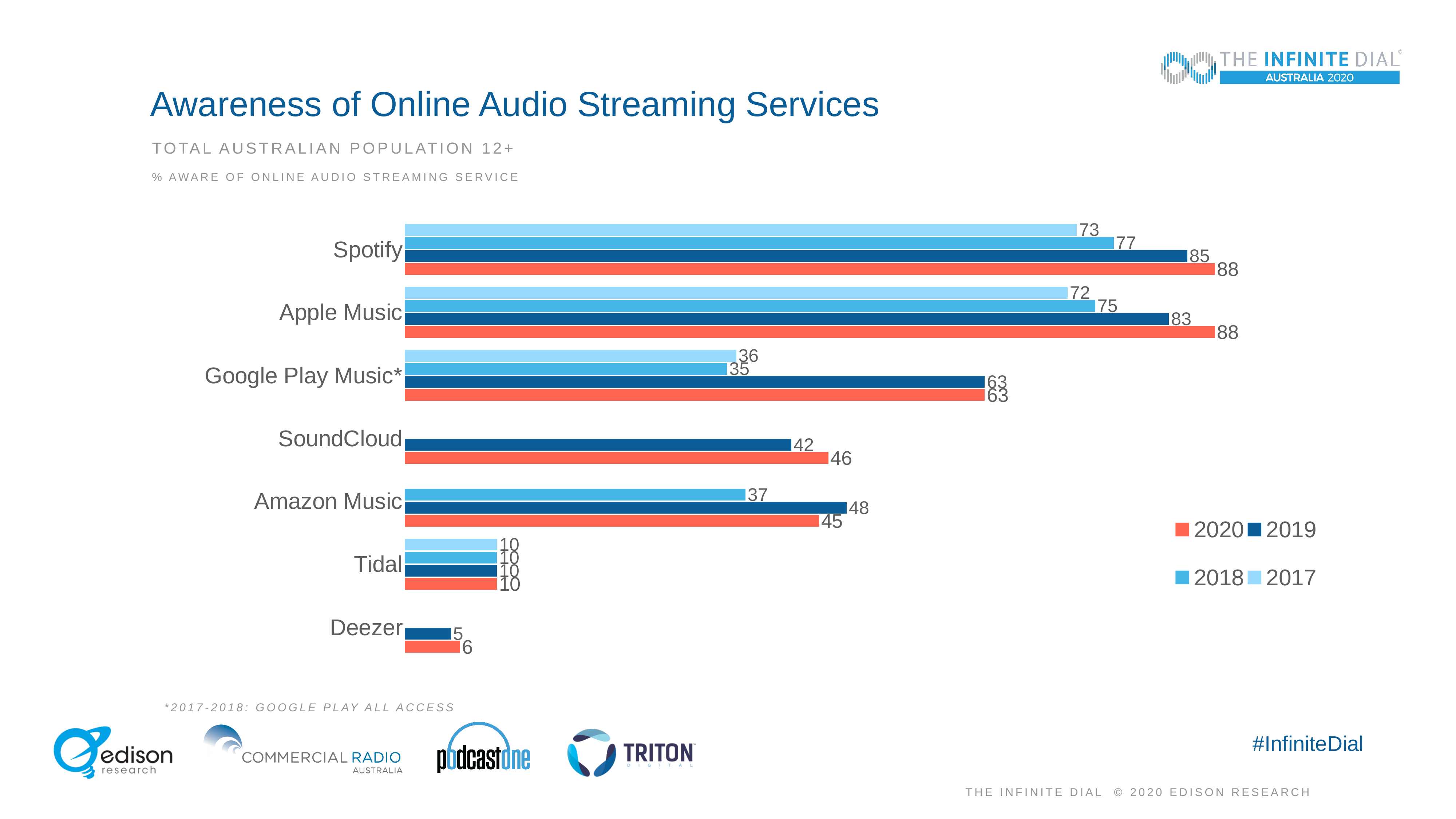

# Awareness of Online Audio Streaming Services
Total Australian Population 12+
% aware of Online Audio Streaming Service

### Chart

| Category | 2017 | 2018 | 2019 | 2020 |
|---|---|---|---|---|
| Spotify | 73.0 | 77.0 | 85.0 | 88.0 |
| Apple Music | 72.0 | 75.0 | 83.0 | 88.0 |
| Google Play Music* | 36.0 | 35.0 | 63.0 | 63.0 |
| SoundCloud | None | None | 42.0 | 46.0 |
| Amazon Music | None | 37.0 | 48.0 | 45.0 |
| Tidal | 10.0 | 10.0 | 10.0 | 10.0 |
| Deezer | None | None | 5.0 | 6.0 |
*2017-2018: Google Play All Access